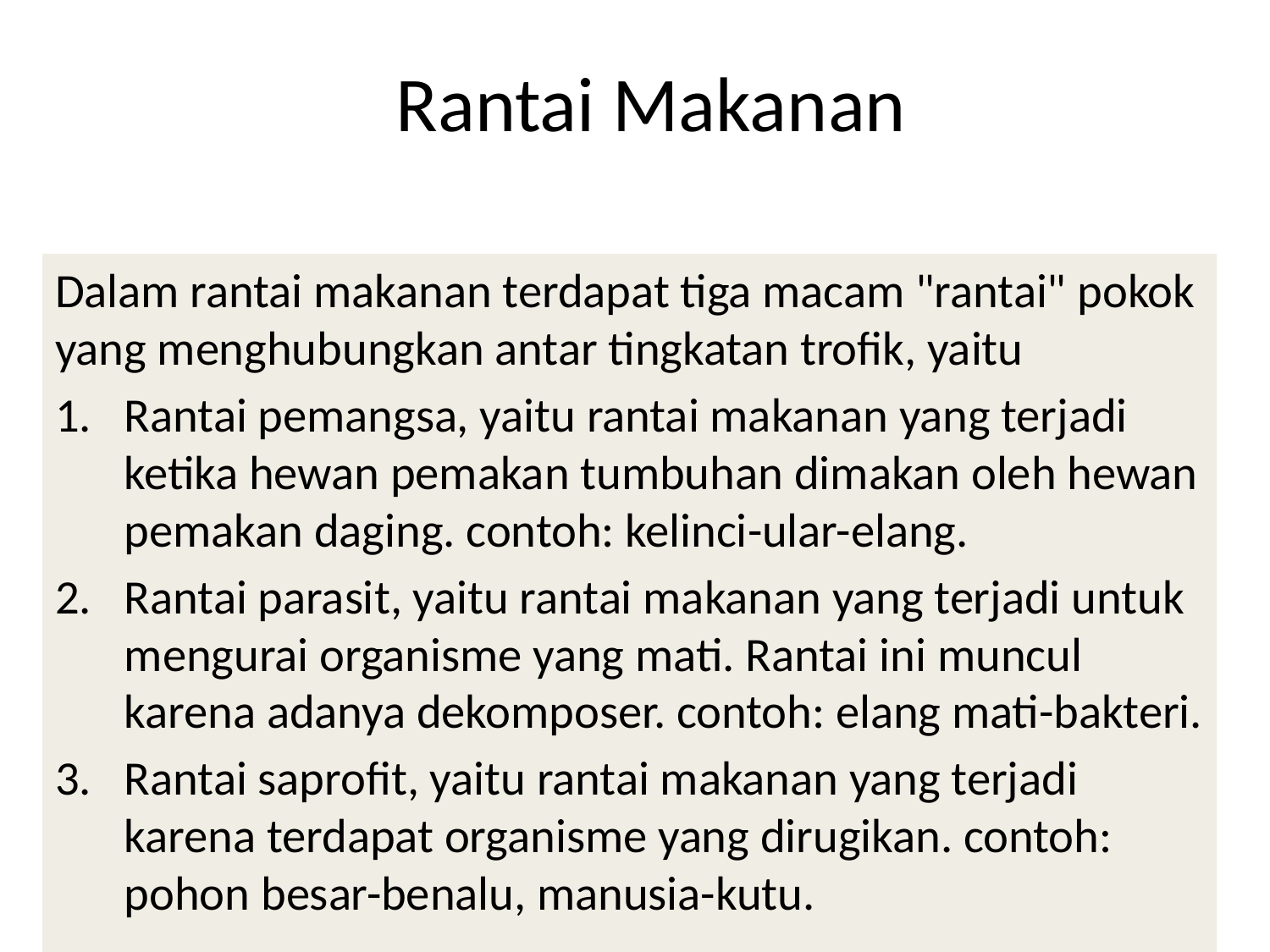

# Rantai Makanan
Dalam rantai makanan terdapat tiga macam "rantai" pokok yang menghubungkan antar tingkatan trofik, yaitu
Rantai pemangsa, yaitu rantai makanan yang terjadi ketika hewan pemakan tumbuhan dimakan oleh hewan pemakan daging. contoh: kelinci-ular-elang.
Rantai parasit, yaitu rantai makanan yang terjadi untuk mengurai organisme yang mati. Rantai ini muncul karena adanya dekomposer. contoh: elang mati-bakteri.
Rantai saprofit, yaitu rantai makanan yang terjadi karena terdapat organisme yang dirugikan. contoh: pohon besar-benalu, manusia-kutu.